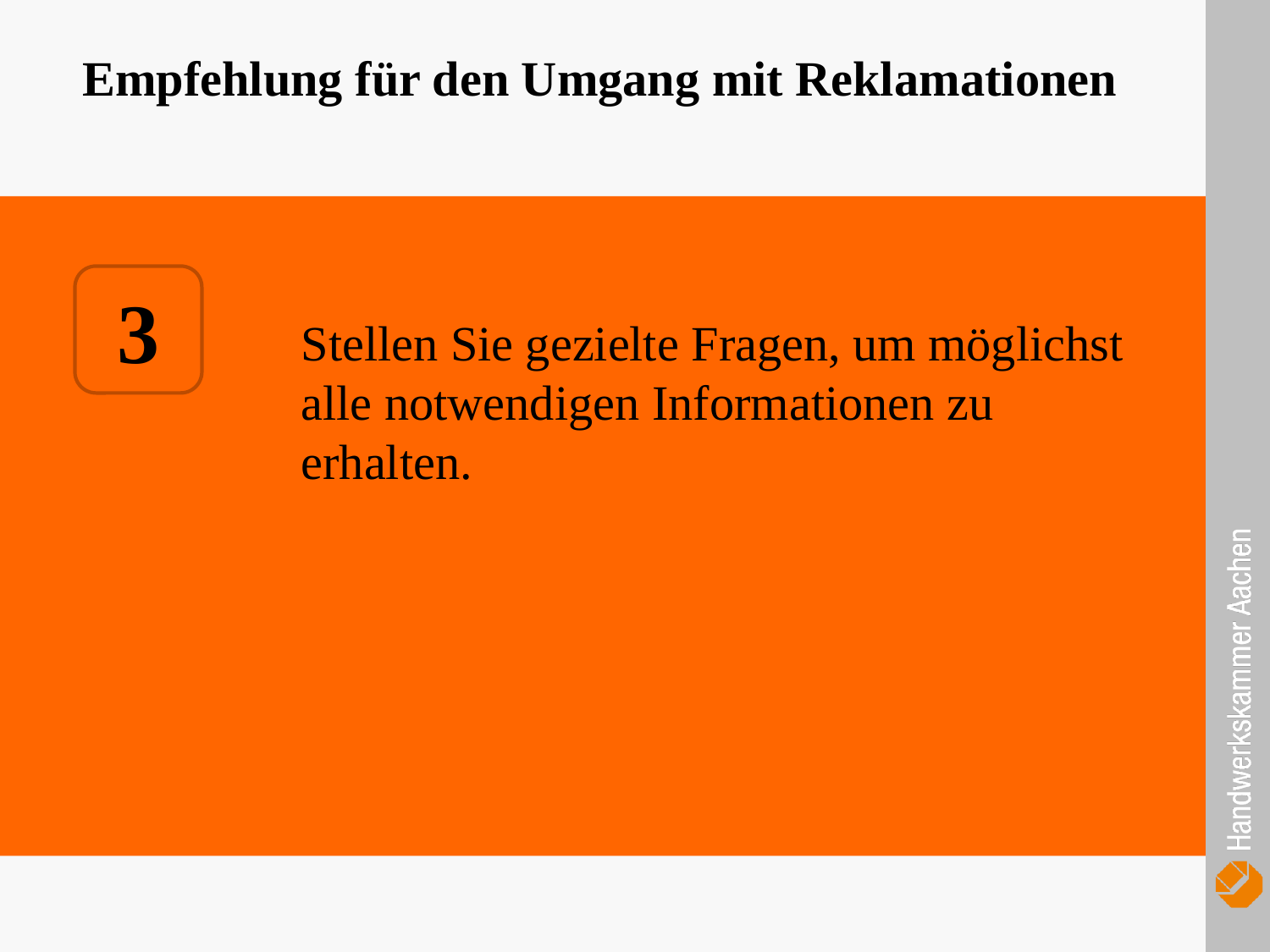

Empfehlung für den Umgang mit Reklamationen

		Stellen Sie gezielte Fragen, um möglichst 		alle notwendigen Informationen zu 			erhalten.

3